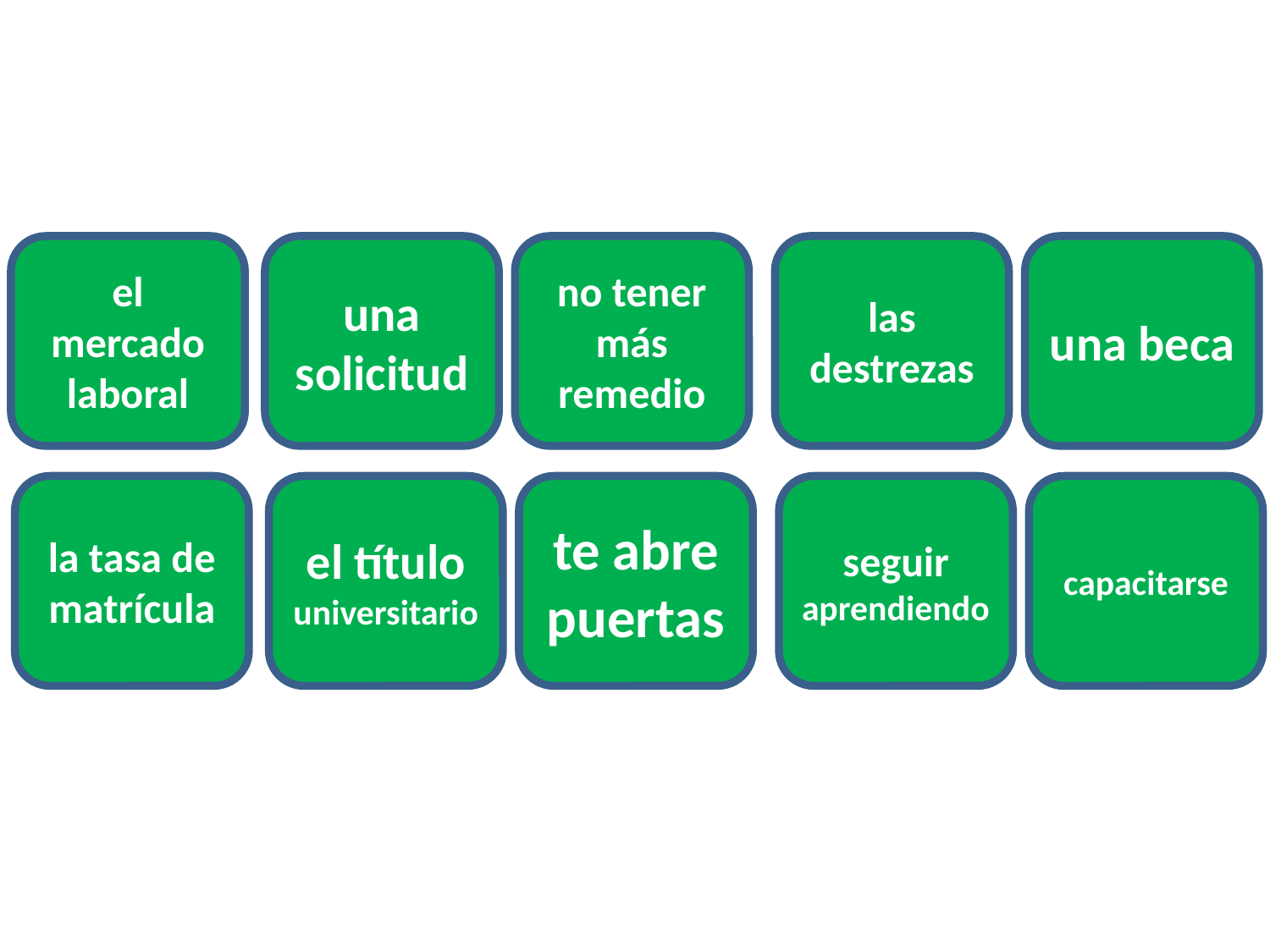

el mercado laboral
una solicitud
no tener más remedio
las destrezas
una beca
la tasa de matrícula
el título universitario
te abre puertas
seguir aprendiendo
capacitarse